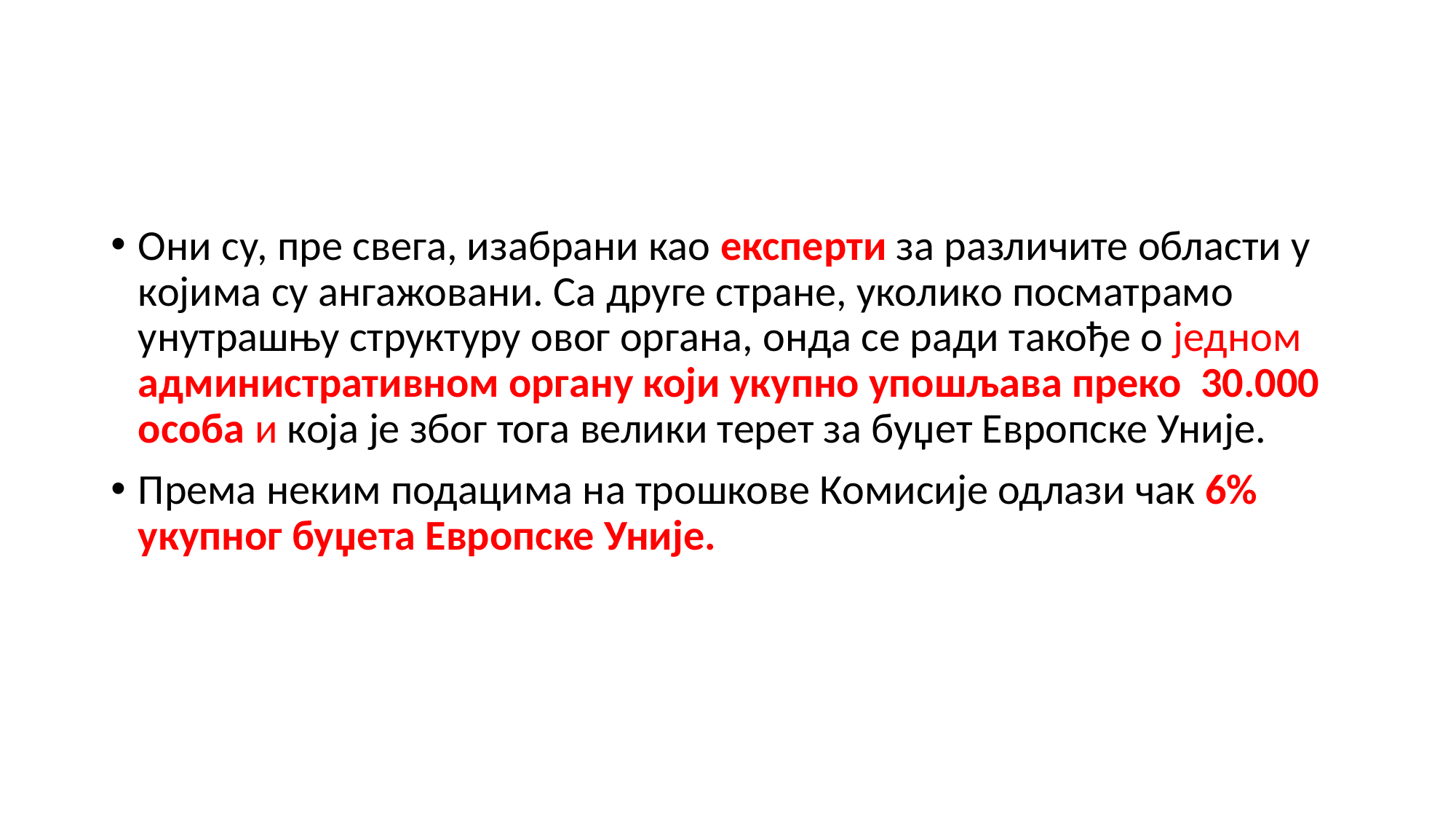

#
Они су, пре свега, изабрани као експерти за различите области у којима су ангажовани. Са друге стране, уколико посматрамо унутрашњу структуру овог органа, онда се ради такође о једном административном органу који укупно упошљава преко  30.000 особа и која је због тога велики терет за буџет Европске Уније.
Према неким подацима на трошкове Комисије одлази чак 6% укупног буџета Европске Уније.